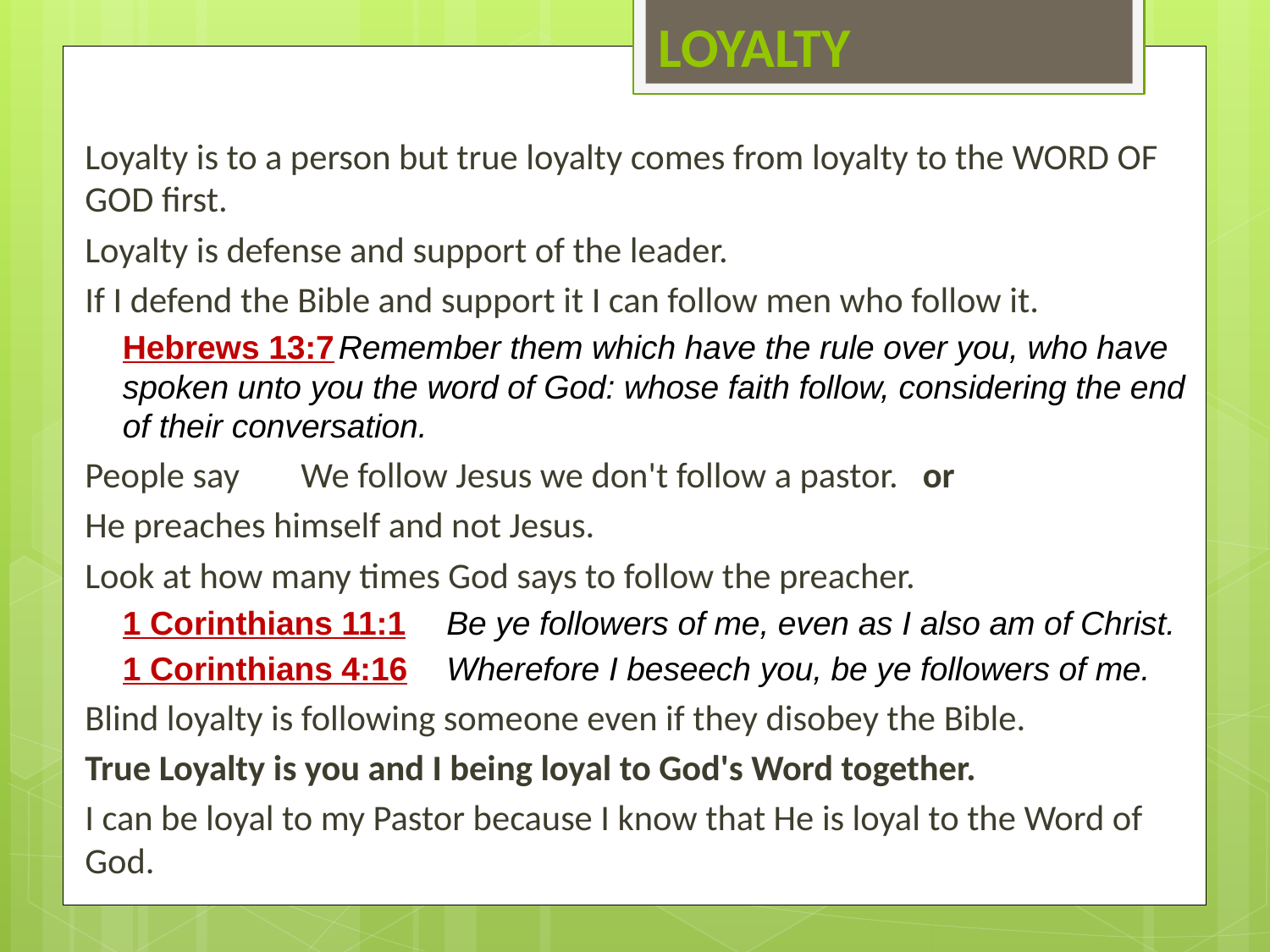

# LOYALTY
Loyalty is to a person but true loyalty comes from loyalty to the WORD OF GOD first.
Loyalty is defense and support of the leader.
If I defend the Bible and support it I can follow men who follow it.
Hebrews 13:7	Remember them which have the rule over you, who have spoken unto you the word of God: whose faith follow, considering the end of their conversation.
People say	We follow Jesus we don't follow a pastor.   or
He preaches himself and not Jesus.
Look at how many times God says to follow the preacher.
1 Corinthians 11:1	Be ye followers of me, even as I also am of Christ.
1 Corinthians 4:16	Wherefore I beseech you, be ye followers of me.
Blind loyalty is following someone even if they disobey the Bible.
True Loyalty is you and I being loyal to God's Word together.
I can be loyal to my Pastor because I know that He is loyal to the Word of God.